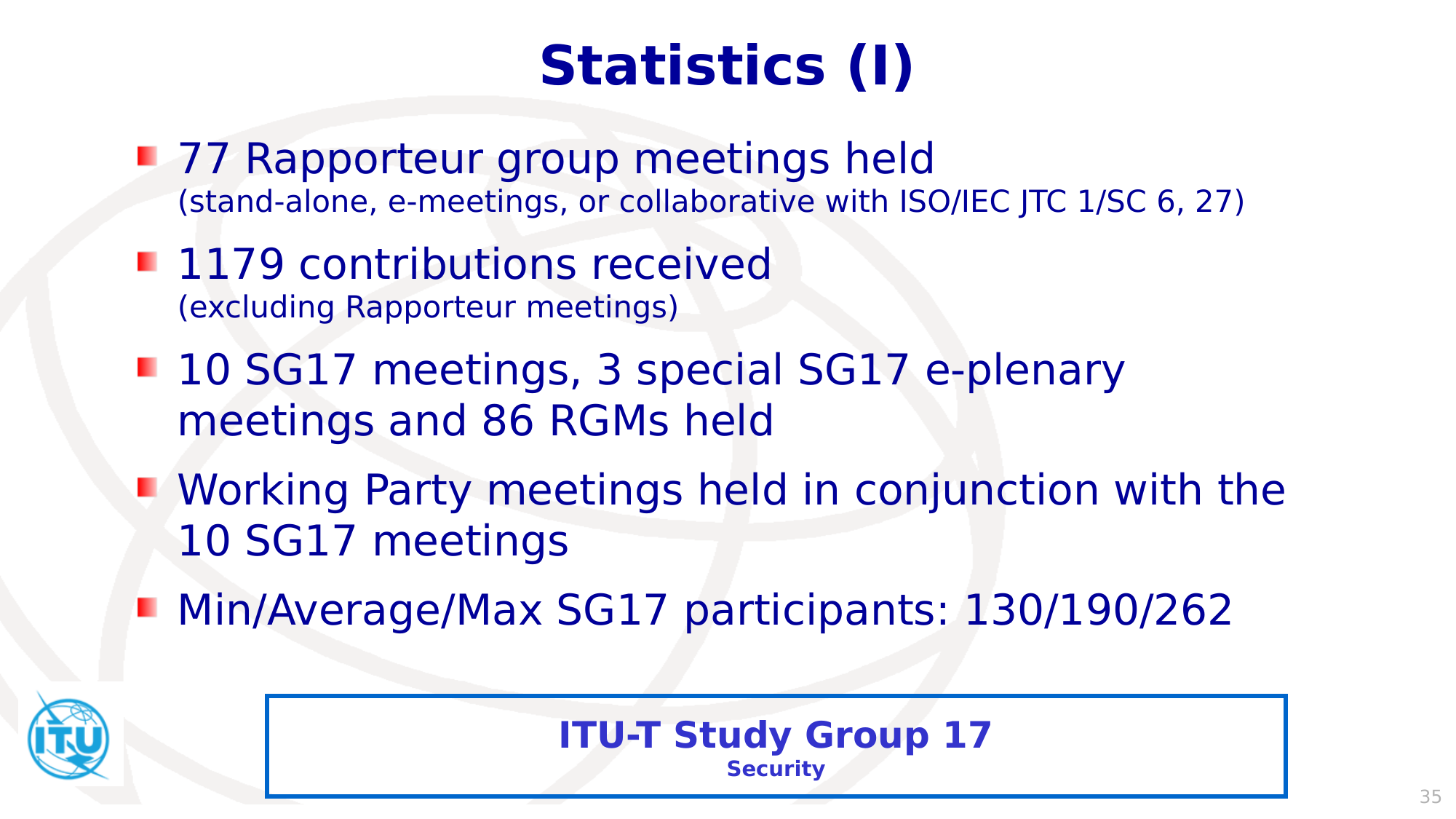

# Statistics (I)
77 Rapporteur group meetings held
(stand-alone, e-meetings, or collaborative with ISO/IEC JTC 1/SC 6, 27)
1179 contributions received
(excluding Rapporteur meetings)
10 SG17 meetings, 3 special SG17 e-plenary meetings and 86 RGMs held
Working Party meetings held in conjunction with the 10 SG17 meetings
Min/Average/Max SG17 participants: 130/190/262
35